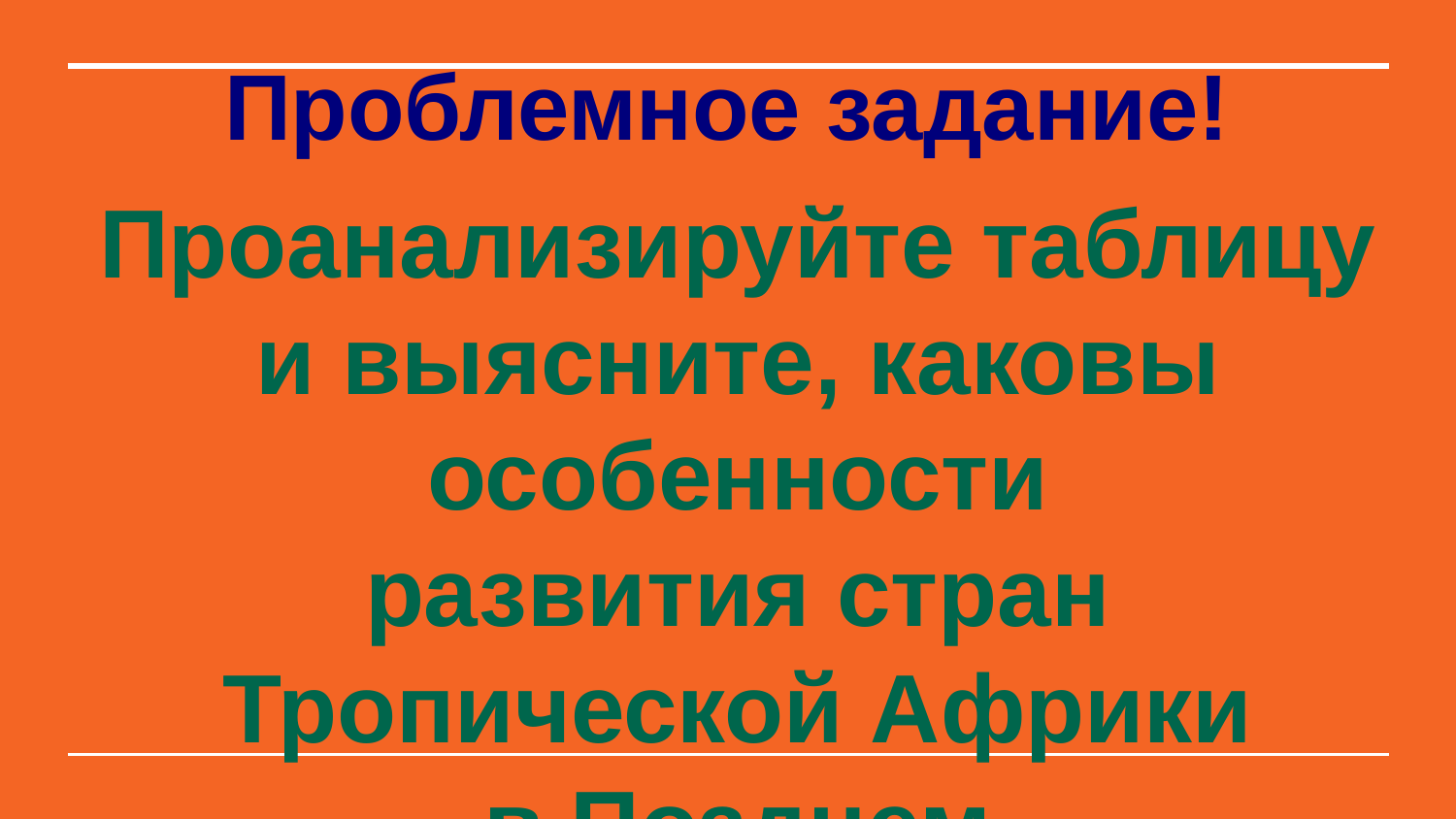

Проблемное задание!
Проанализируйте таблицу и выясните, каковы особенности
развития стран
Тропической Африки
в Позднем средневековье?